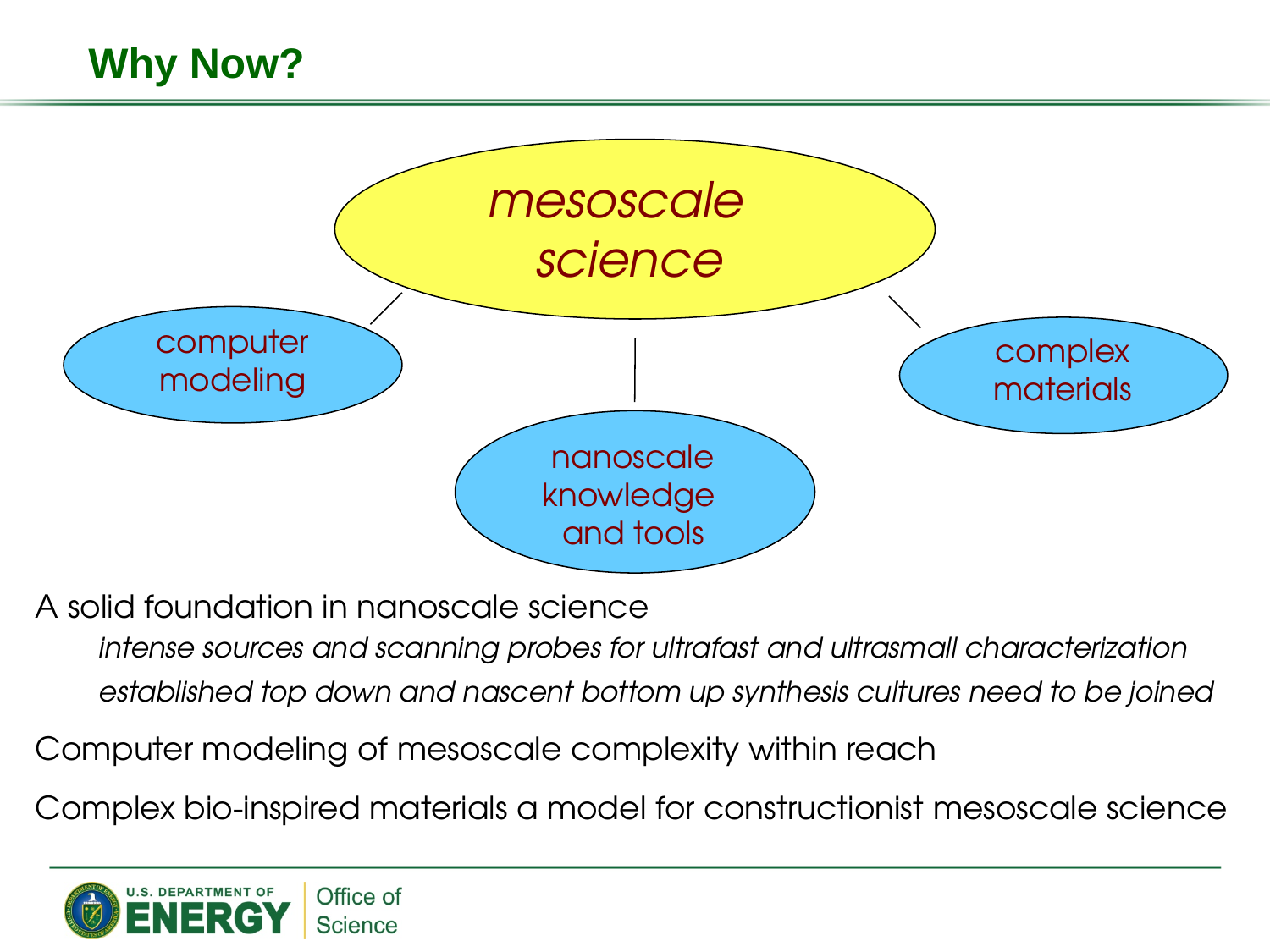

Why Now?

mesoscale
science

computer modeling

complex materials

nanoscale
knowledge
and tools
A solid foundation in nanoscale science
intense sources and scanning probes for ultrafast and ultrasmall characterization
established top down and nascent bottom up synthesis cultures need to be joined
Computer modeling of mesoscale complexity within reach
Complex bio-inspired materials a model for constructionist mesoscale science